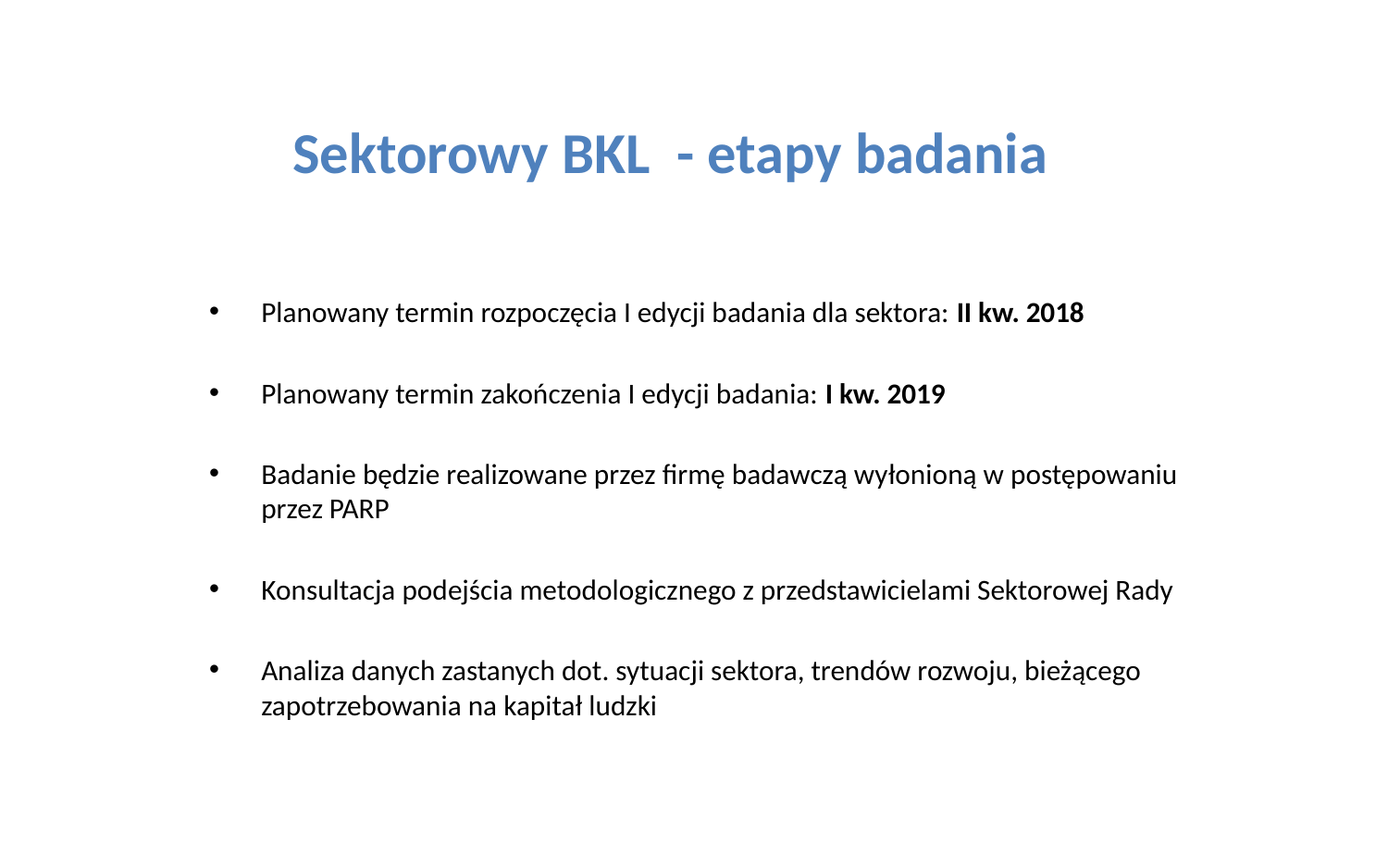

# Sektorowy BKL  - etapy badania

Planowany termin rozpoczęcia I edycji badania dla sektora: II kw. 2018

Planowany termin zakończenia I edycji badania: I kw. 2019

Badanie będzie realizowane przez firmę badawczą wyłonioną w postępowaniu przez PARP

Konsultacja podejścia metodologicznego z przedstawicielami Sektorowej Rady

Analiza danych zastanych dot. sytuacji sektora, trendów rozwoju, bieżącego zapotrzebowania na kapitał ludzki